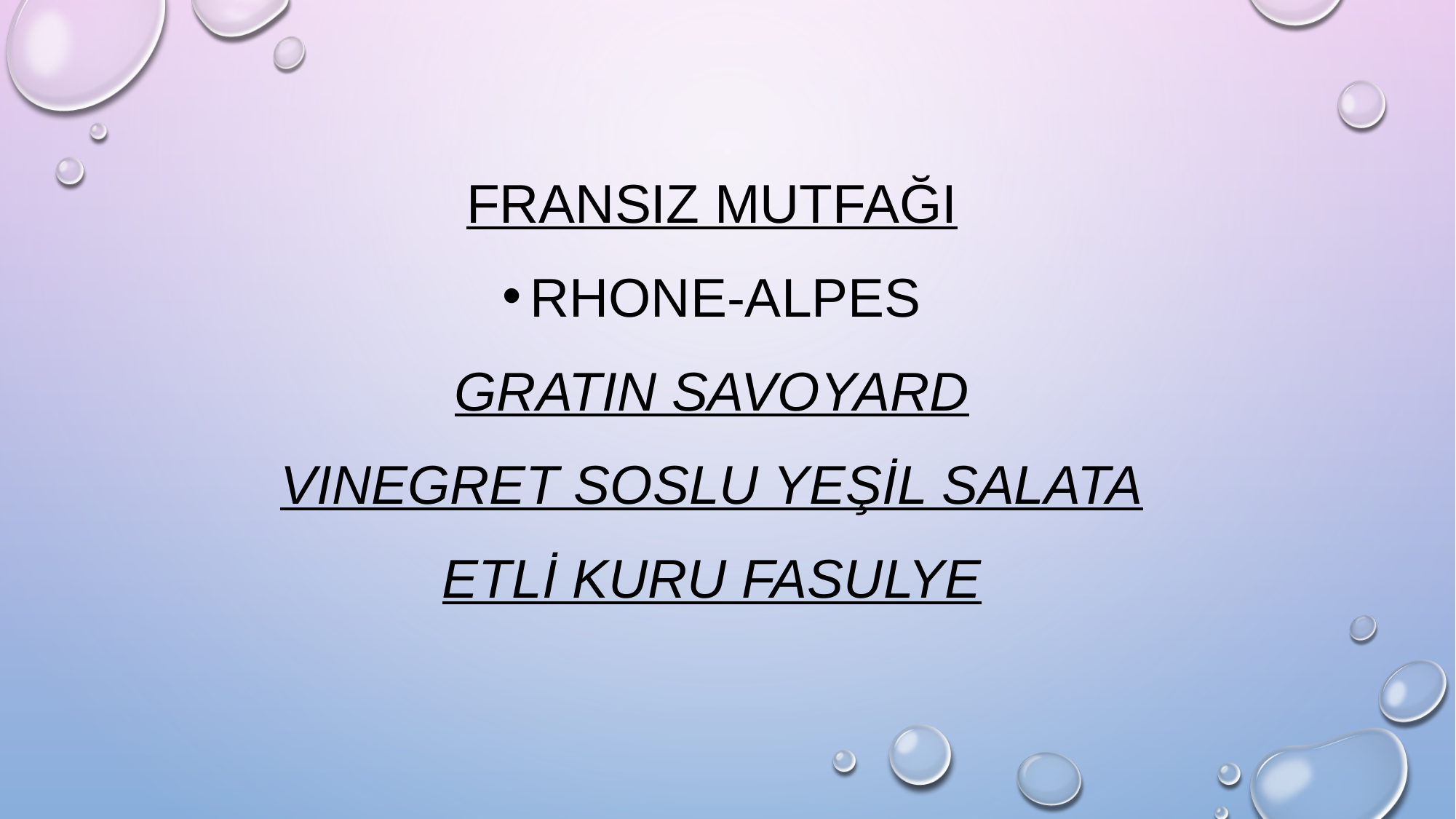

Fransız mutfağı
Rhone-alpes
gratın savoyard
Vınegret soslu yeşil salata
Etli kuru fasulye